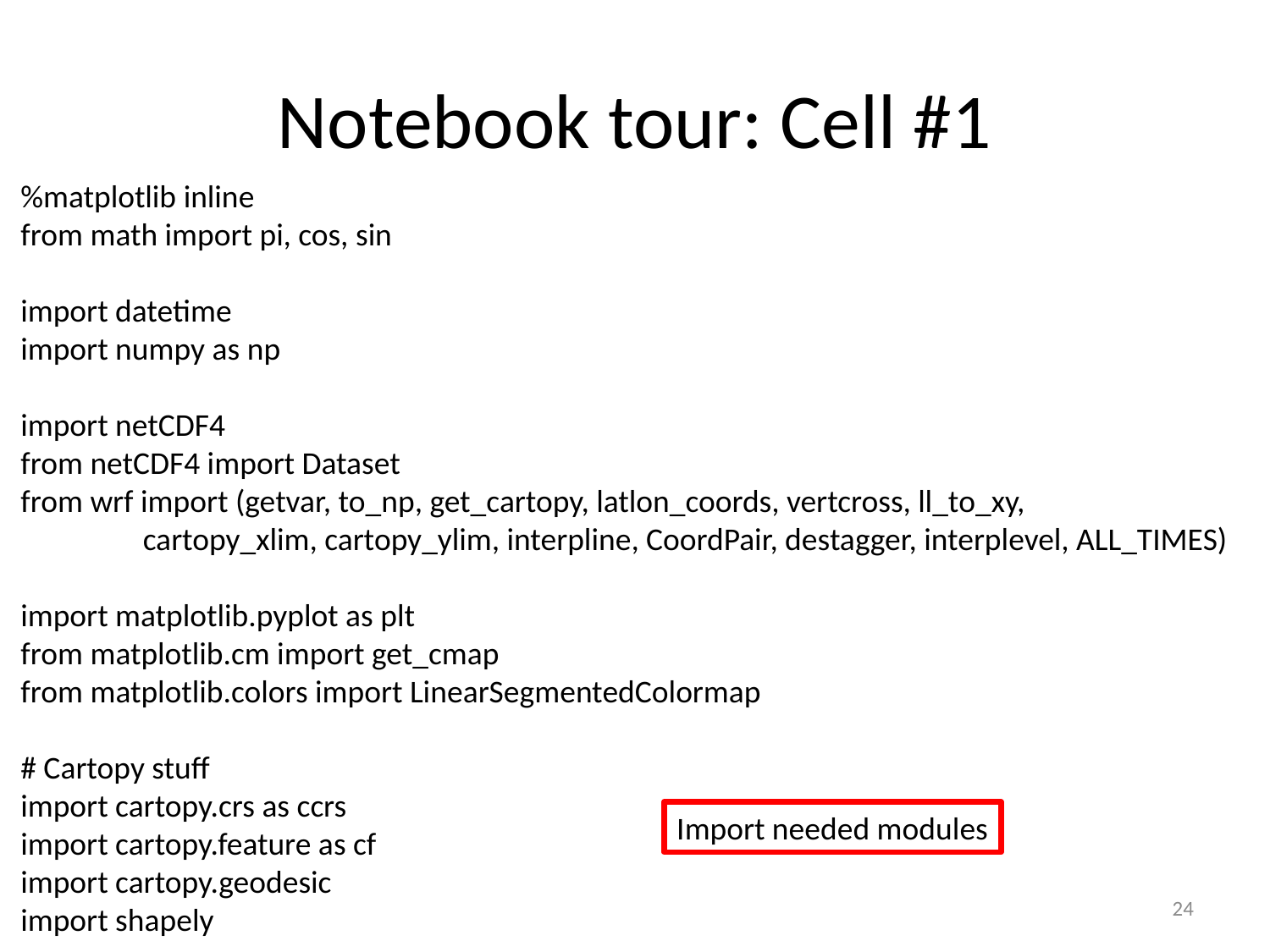

# Notebook tour: Cell #1
%matplotlib inline
from math import pi, cos, sin

import datetime
import numpy as np

import netCDF4
from netCDF4 import Dataset
from wrf import (getvar, to_np, get_cartopy, latlon_coords, vertcross, ll_to_xy,
                 cartopy_xlim, cartopy_ylim, interpline, CoordPair, destagger, interplevel, ALL_TIMES)

import matplotlib.pyplot as plt
from matplotlib.cm import get_cmap
from matplotlib.colors import LinearSegmentedColormap

# Cartopy stuff
import cartopy.crs as ccrs
import cartopy.feature as cf
import cartopy.geodesic
import shapely
Import needed modules
24